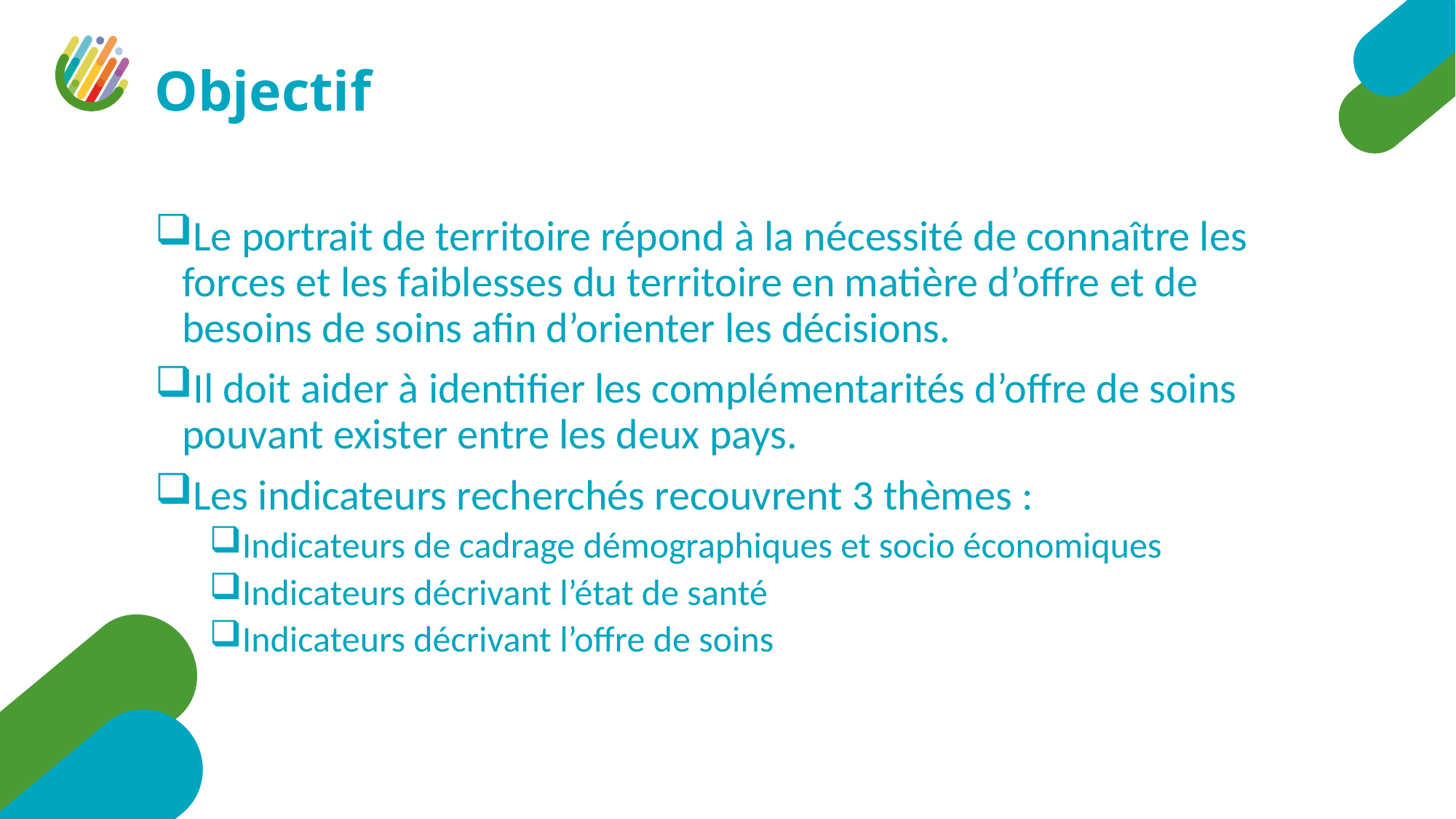

# Objectif

Le portrait de territoire répond à la nécessité de connaître les forces et les faiblesses du territoire en matière d’offre et de besoins de soins afin d’orienter les décisions.
Il doit aider à identifier les complémentarités d’offre de soins pouvant exister entre les deux pays.
Les indicateurs recherchés recouvrent 3 thèmes :
Indicateurs de cadrage démographiques et socio économiques
Indicateurs décrivant l’état de santé
Indicateurs décrivant l’offre de soins